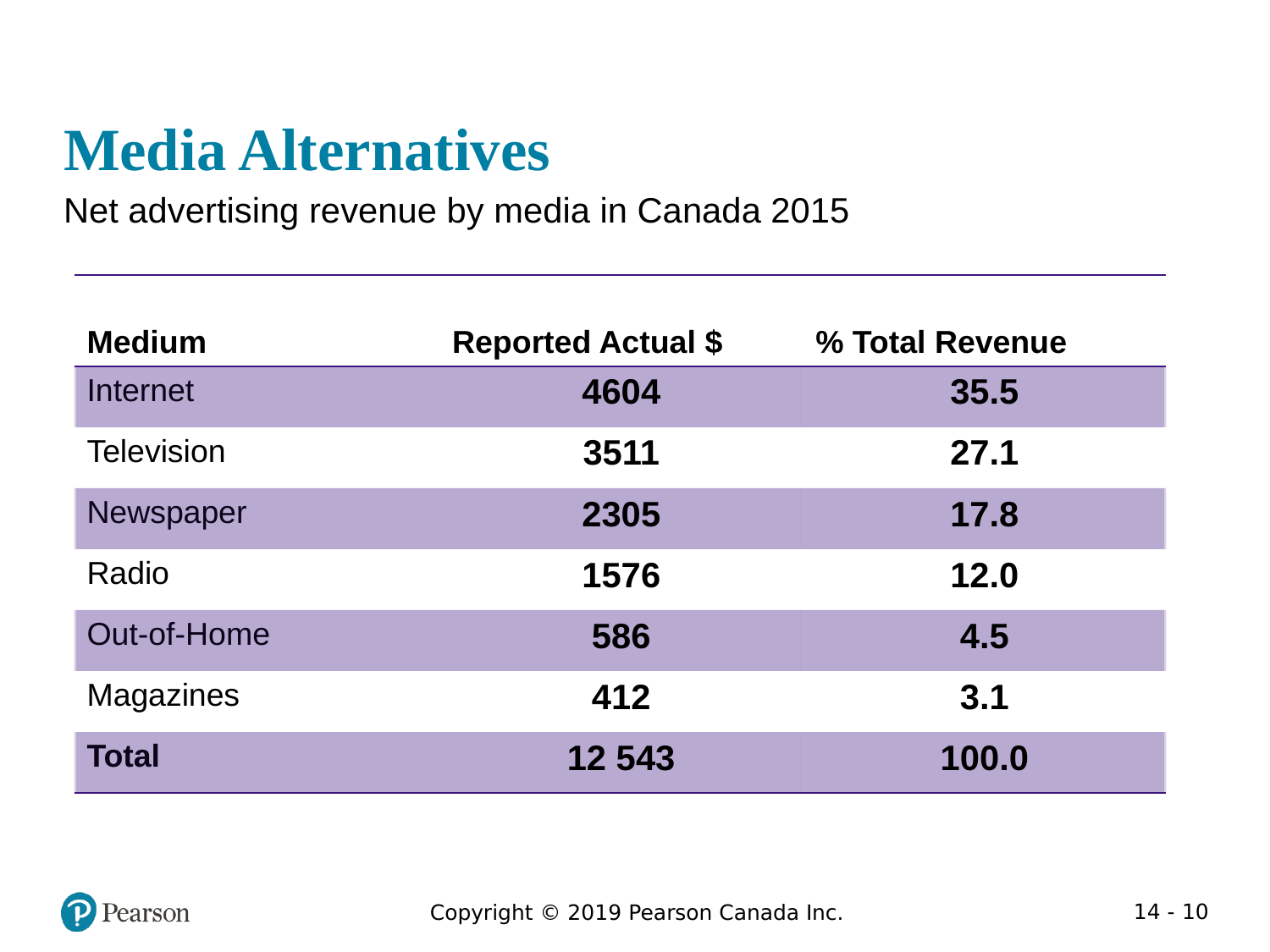

# Media Alternatives
Net advertising revenue by media in Canada 2015
| Medium |  |  |
| --- | --- | --- |
| Internet |  |  |
| Television |  |  |
| Newspaper |  |  |
| Radio |  |  |
| Out-of-Home |  |  |
| Magazines |  |  |
| Total |  |  |
|  | Reported Actual $ | % Total Revenue |
| --- | --- | --- |
|  | 4604 | 35.5 |
|  | 3511 | 27.1 |
|  | 2305 | 17.8 |
|  | 1576 | 12.0 |
|  | 586 | 4.5 |
|  | 412 | 3.1 |
|  | 12 543 | 100.0 |